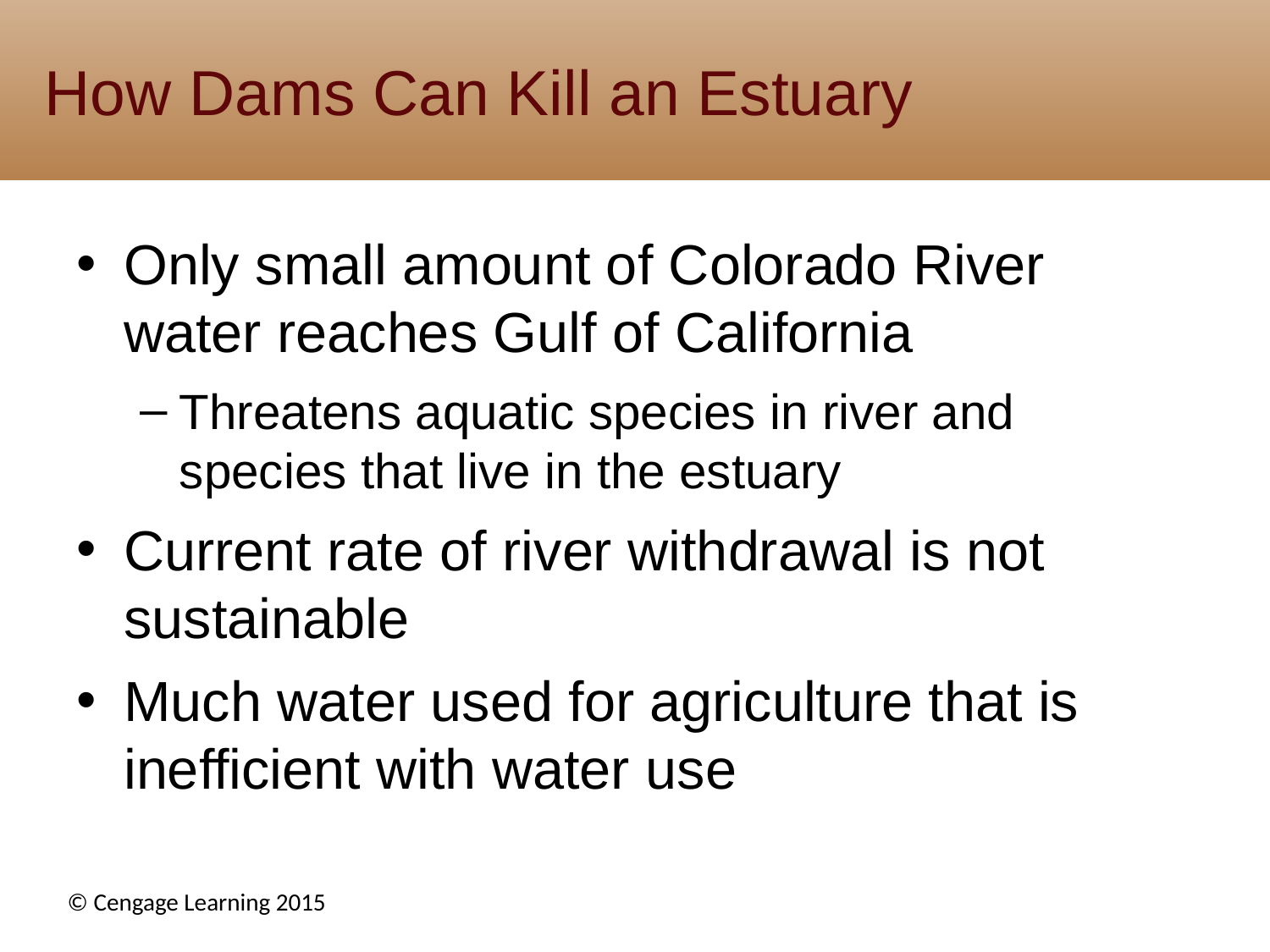

# How Dams Can Kill an Estuary
Only small amount of Colorado River water reaches Gulf of California
Threatens aquatic species in river and species that live in the estuary
Current rate of river withdrawal is not sustainable
Much water used for agriculture that is inefficient with water use